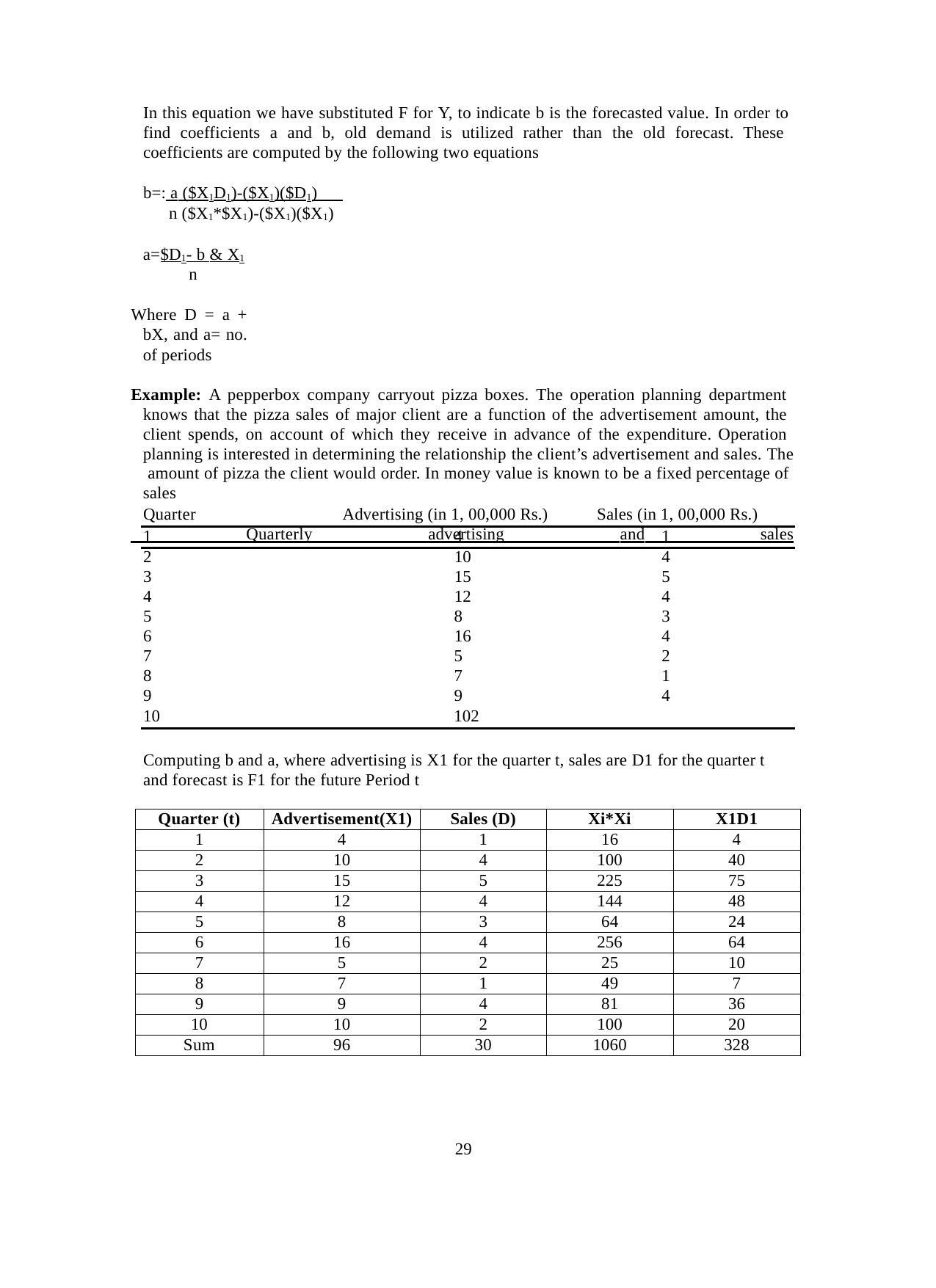

In this equation we have substituted F for Y, to indicate b is the forecasted value. In order to  find coefficients a and b, old demand is utilized rather than the old forecast. These  coefficients are computed by the following two equations

b=: a ($X1D1)-($X1)($D1)
n ($X1*$X1)-($X1)($X1)

a=$D1- b & X1  n

Where D = a + bX, and a= no. of periods

Example: A pepperbox company carryout pizza boxes. The operation planning department  knows that the pizza sales of major client are a function of the advertisement amount, the  client spends, on account of which they receive in advance of the expenditure. Operation  planning is interested in determining the relationship the client’s advertisement and sales. The  amount of pizza the client would order. In money value is known to be a fixed percentage of  sales

 Quarterly advertising and sales
| Quarter | Advertising (in 1, 00,000 Rs.) | Sales (in 1, 00,000 Rs.) |
| --- | --- | --- |
| 1 | 4 | 1 |
| 2 | 10 | 4 |
| 3 | 15 | 5 |
| 4 | 12 | 4 |
| 5 | 8 | 3 |
| 6 | 16 | 4 |
| 7 | 5 | 2 |
| 8 | 7 | 1 |
| 9 | 9 | 4 |
| 10 | 102 |  |
Computing b and a, where advertising is X1 for the quarter t, sales are D1 for the quarter t  and forecast is F1 for the future Period t
| Quarter (t) | Advertisement(X1) | Sales (D) | Xi\*Xi | X1D1 |
| --- | --- | --- | --- | --- |
| 1 | 4 | 1 | 16 | 4 |
| 2 | 10 | 4 | 100 | 40 |
| 3 | 15 | 5 | 225 | 75 |
| 4 | 12 | 4 | 144 | 48 |
| 5 | 8 | 3 | 64 | 24 |
| 6 | 16 | 4 | 256 | 64 |
| 7 | 5 | 2 | 25 | 10 |
| 8 | 7 | 1 | 49 | 7 |
| 9 | 9 | 4 | 81 | 36 |
| 10 | 10 | 2 | 100 | 20 |
| Sum | 96 | 30 | 1060 | 328 |
29